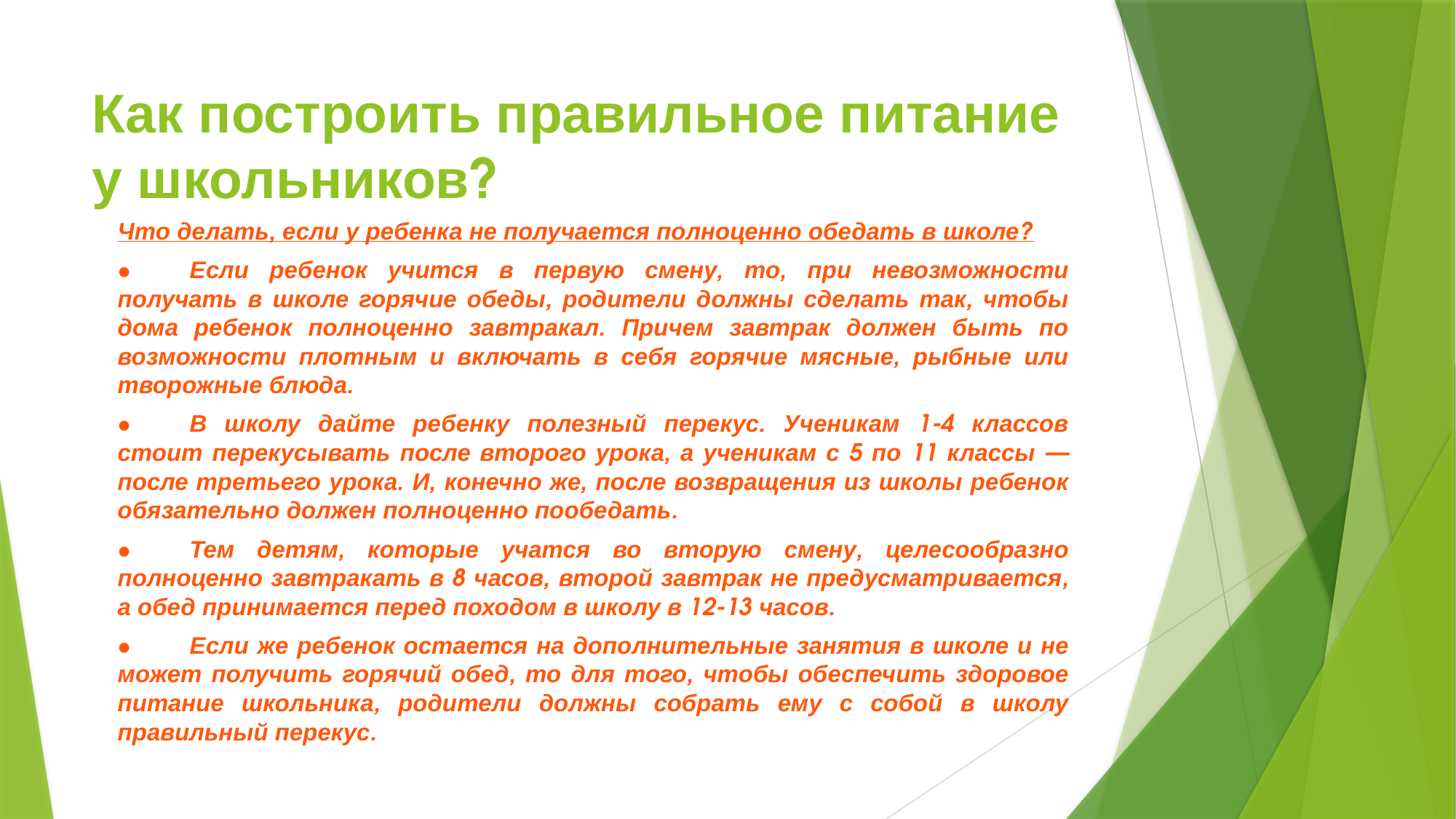

# Как построить правильное питание у школьников?
Что делать, если у ребенка не получается полноценно обедать в школе?
•	Если ребенок учится в первую смену, то, при невозможности получать в школе горячие обеды, родители должны сделать так, чтобы дома ребенок полноценно завтракал. Причем завтрак должен быть по возможности плотным и включать в себя горячие мясные, рыбные или творожные блюда.
•	В школу дайте ребенку полезный перекус. Ученикам 1-4 классов стоит перекусывать после второго урока, а ученикам с 5 по 11 классы — после третьего урока. И, конечно же, после возвращения из школы ребенок обязательно должен полноценно пообедать.
•	Тем детям, которые учатся во вторую смену, целесообразно полноценно завтракать в 8 часов, второй завтрак не предусматривается, а обед принимается перед походом в школу в 12-13 часов.
•	Если же ребенок остается на дополнительные занятия в школе и не может получить горячий обед, то для того, чтобы обеспечить здоровое питание школьника, родители должны собрать ему с собой в школу правильный перекус.